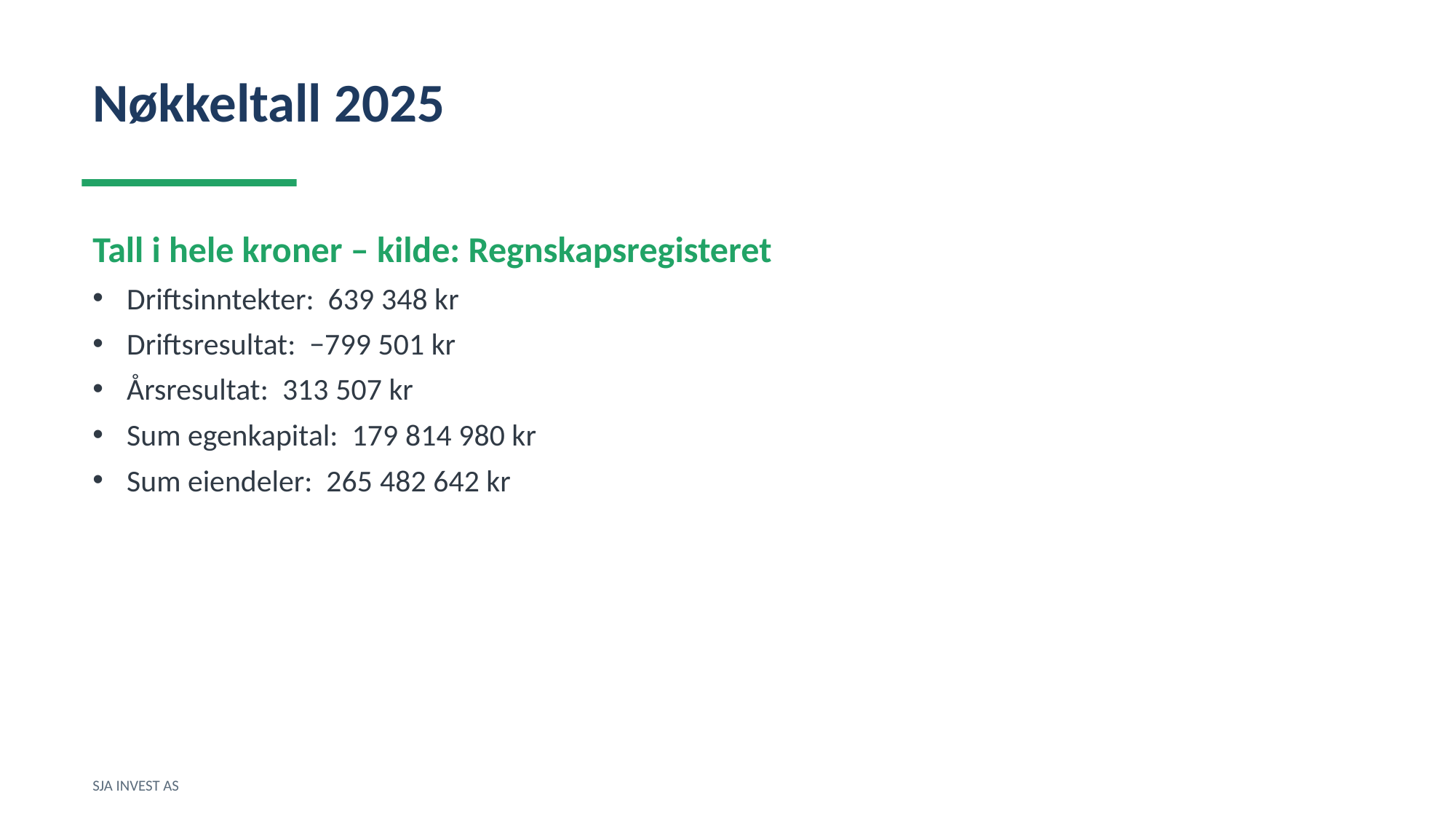

Nøkkeltall 2025

Tall i hele kroner – kilde: Regnskapsregisteret
Driftsinntekter:  639 348 kr
Driftsresultat:  −799 501 kr
Årsresultat:  313 507 kr
Sum egenkapital:  179 814 980 kr
Sum eiendeler:  265 482 642 kr
SJA INVEST AS